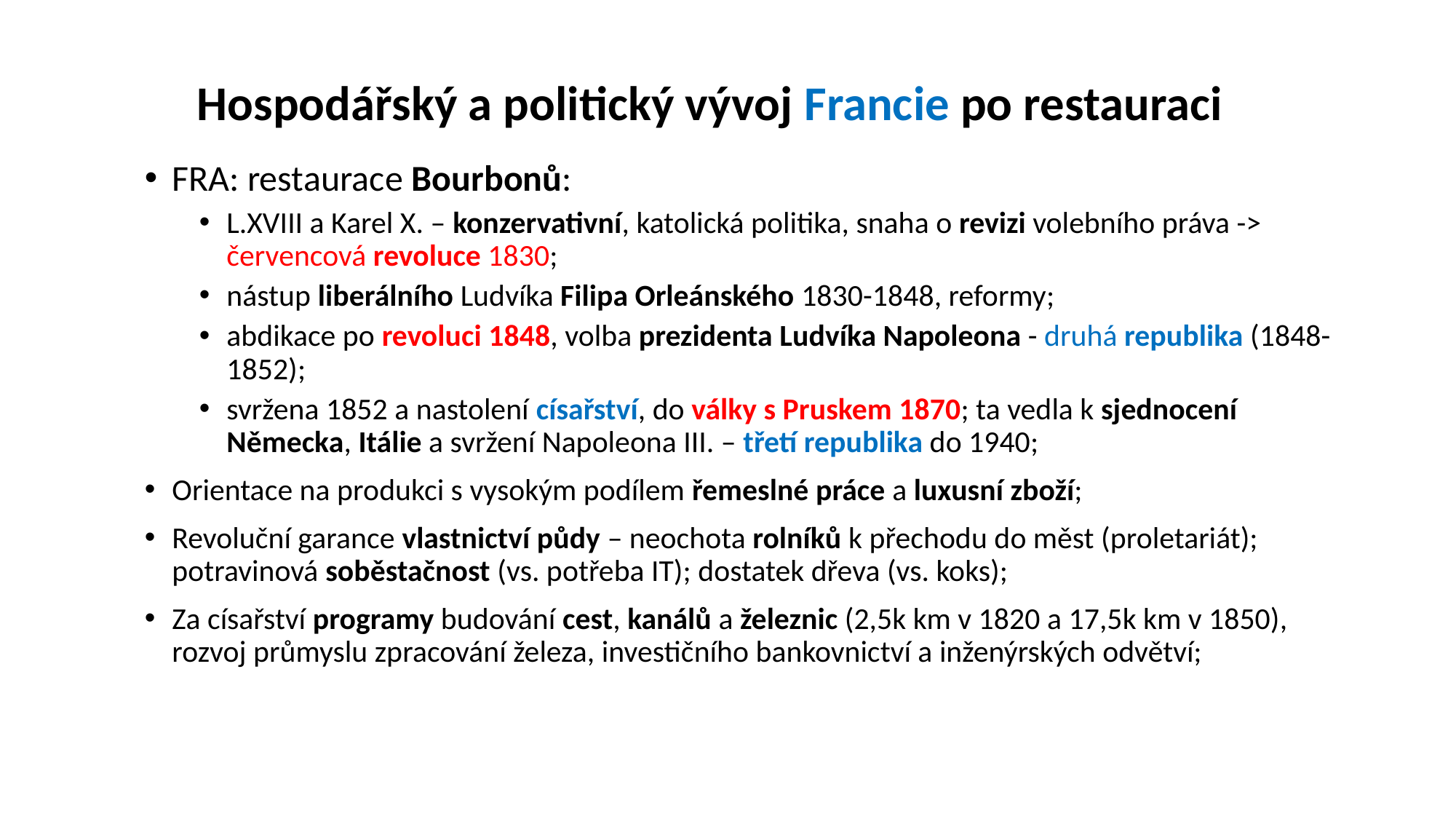

# Hospodářský a politický vývoj Francie po restauraci
FRA: restaurace Bourbonů:
L.XVIII a Karel X. – konzervativní, katolická politika, snaha o revizi volebního práva -> červencová revoluce 1830;
nástup liberálního Ludvíka Filipa Orleánského 1830-1848, reformy;
abdikace po revoluci 1848, volba prezidenta Ludvíka Napoleona - druhá republika (1848-1852);
svržena 1852 a nastolení císařství, do války s Pruskem 1870; ta vedla k sjednocení Německa, Itálie a svržení Napoleona III. – třetí republika do 1940;
Orientace na produkci s vysokým podílem řemeslné práce a luxusní zboží;
Revoluční garance vlastnictví půdy – neochota rolníků k přechodu do měst (proletariát); potravinová soběstačnost (vs. potřeba IT); dostatek dřeva (vs. koks);
Za císařství programy budování cest, kanálů a železnic (2,5k km v 1820 a 17,5k km v 1850), rozvoj průmyslu zpracování železa, investičního bankovnictví a inženýrských odvětví;